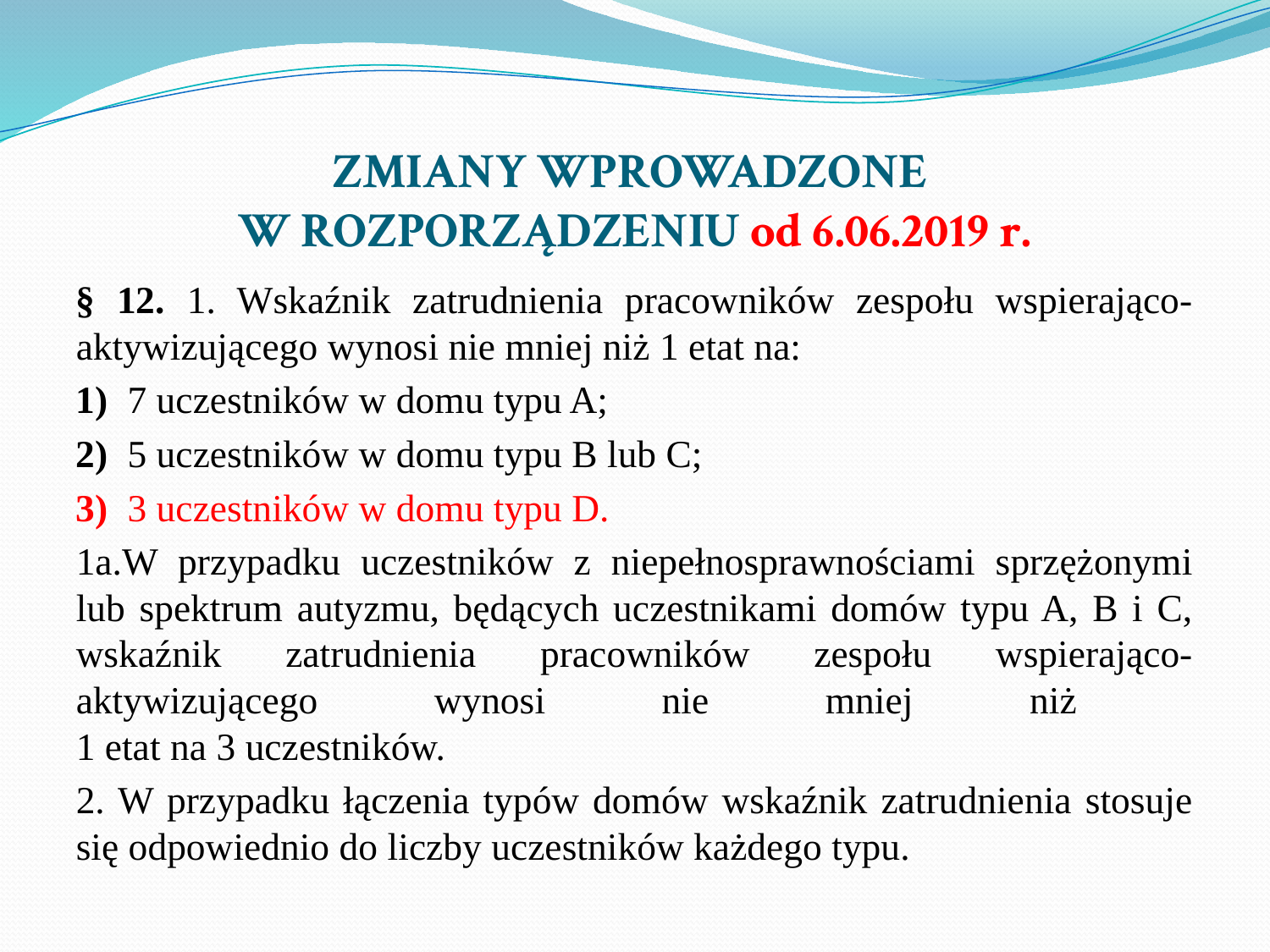

# ZMIANY WPROWADZONE W ROZPORZĄDZENIU od 6.06.2019 r.
§ 12. 1. Wskaźnik zatrudnienia pracowników zespołu wspierająco-aktywizującego wynosi nie mniej niż 1 etat na:
1)  7 uczestników w domu typu A;
2)  5 uczestników w domu typu B lub C;
3)  3 uczestników w domu typu D.
1a.W przypadku uczestników z niepełnosprawnościami sprzężonymi lub spektrum autyzmu, będących uczestnikami domów typu A, B i C, wskaźnik zatrudnienia pracowników zespołu wspierająco-aktywizującego wynosi nie mniej niż
1 etat na 3 uczestników.
2. W przypadku łączenia typów domów wskaźnik zatrudnienia stosuje się odpowiednio do liczby uczestników każdego typu.